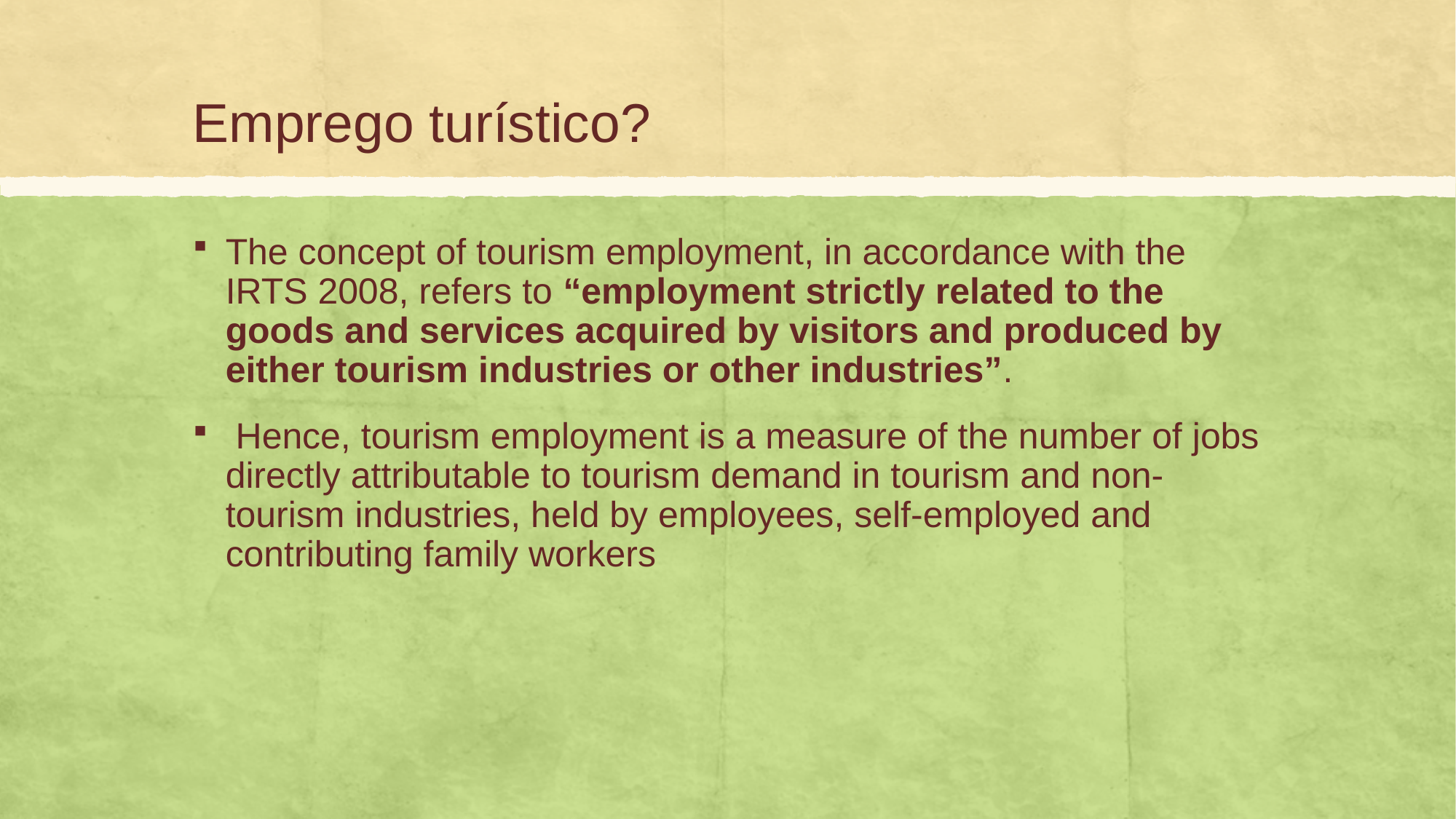

# Emprego turístico?
The concept of tourism employment, in accordance with the IRTS 2008, refers to “employment strictly related to the goods and services acquired by visitors and produced by either tourism industries or other industries”.
 Hence, tourism employment is a measure of the number of jobs directly attributable to tourism demand in tourism and non-tourism industries, held by employees, self-employed and contributing family workers